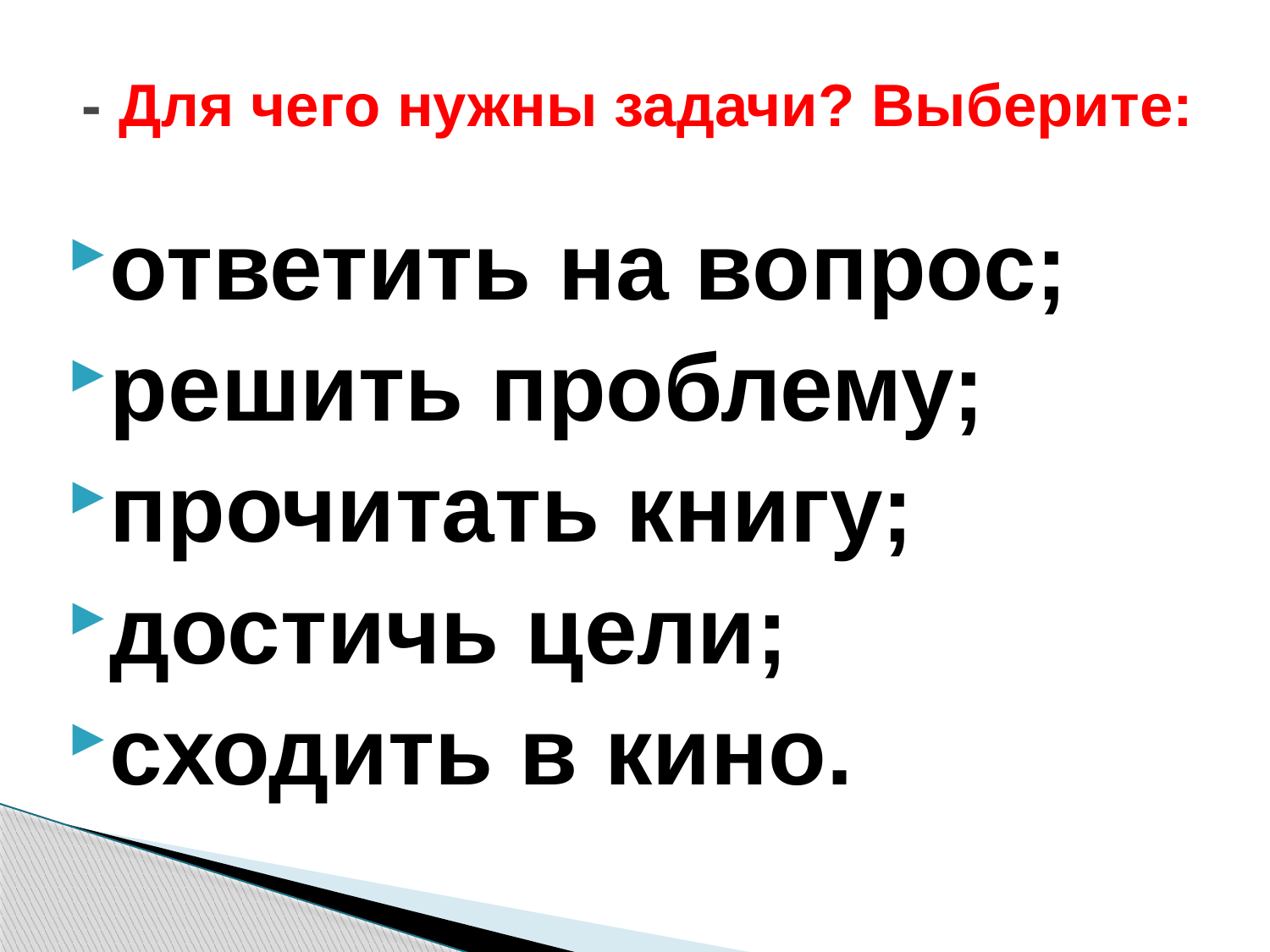

# - Для чего нужны задачи? Выберите:
ответить на вопрос;
решить проблему;
прочитать книгу;
достичь цели;
сходить в кино.